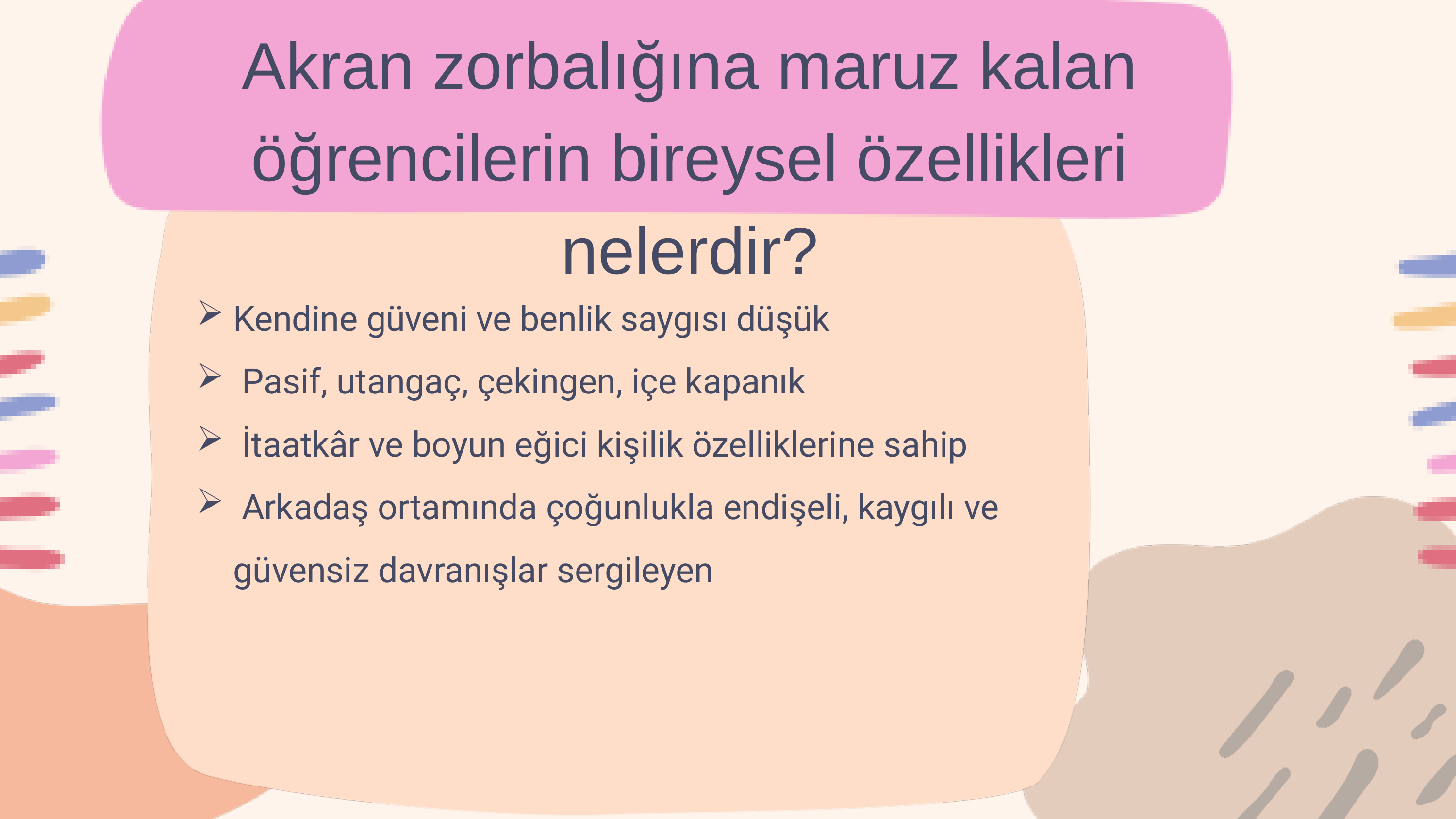

Akran zorbalığına maruz kalan öğrencilerin bireysel özellikleri nelerdir?

Kendine güveni ve benlik saygısı düşük
 Pasif, utangaç, çekingen, içe kapanık
 İtaatkâr ve boyun eğici kişilik özelliklerine sahip
 Arkadaş ortamında çoğunlukla endişeli, kaygılı ve güvensiz davranışlar sergileyen